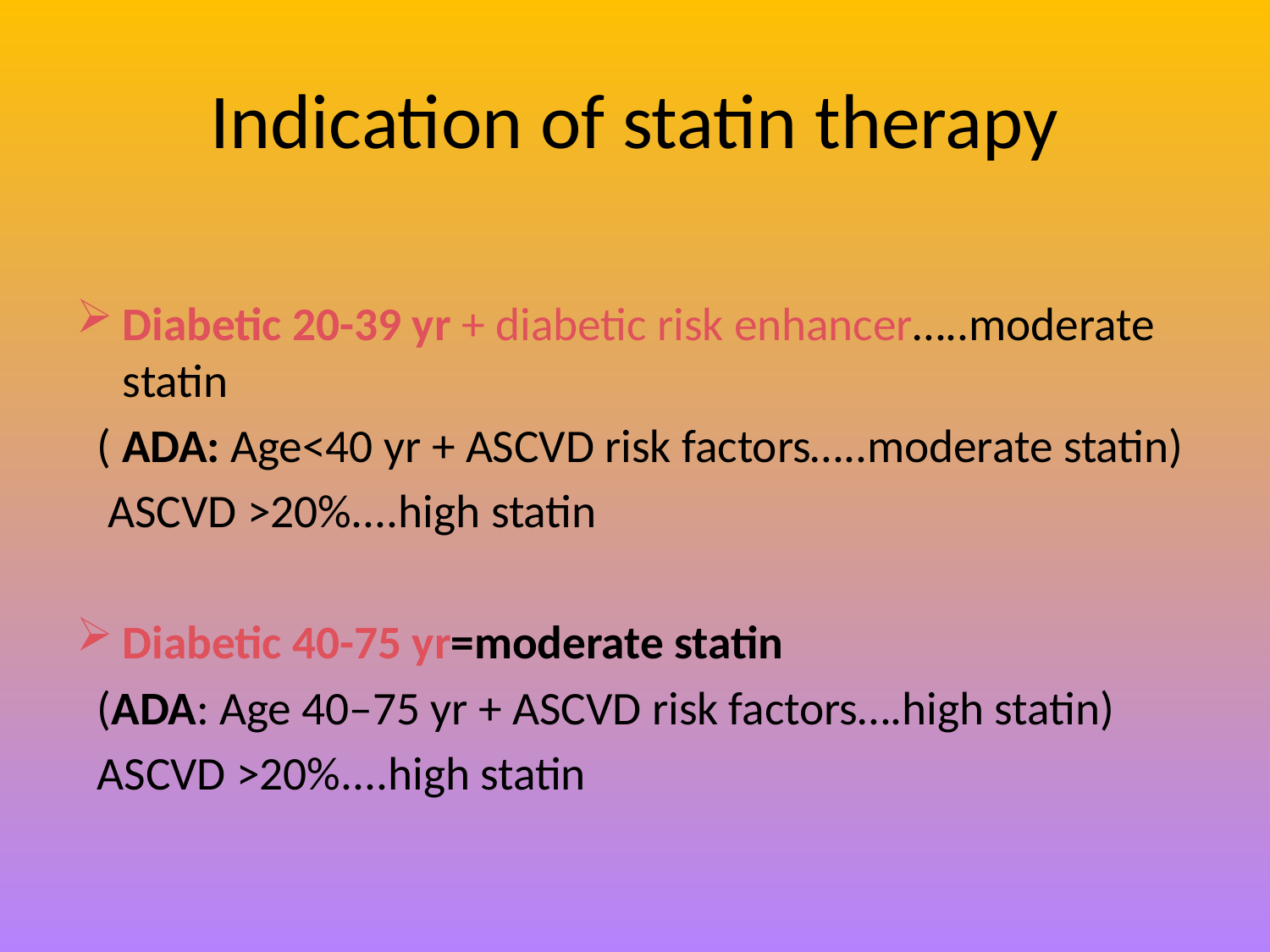

# Indication of statin therapy

Diabetic 20-39 yr + diabetic risk enhancer…..moderate statin
  ( ADA: Age<40 yr + ASCVD risk factors…..moderate statin)
   ASCVD >20%....high statin

Diabetic 40-75 yr=moderate statin
  (ADA: Age 40–75 yr + ASCVD risk factors….high statin)
  ASCVD >20%....high statin